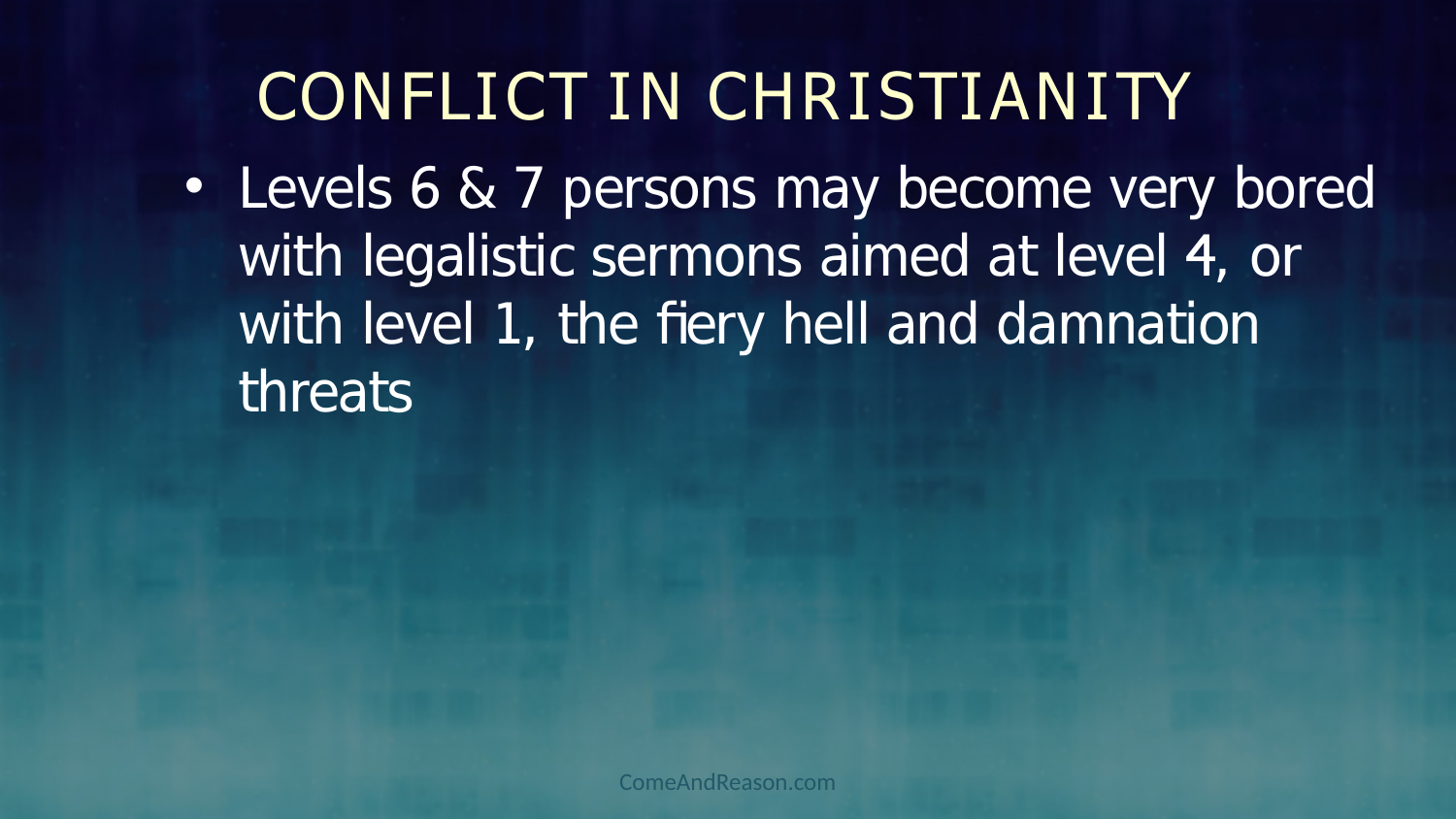

# Conflict in Christianity
Levels 6 & 7 persons may become very bored with legalistic sermons aimed at level 4, or with level 1, the fiery hell and damnation threats

ComeAndReason.com